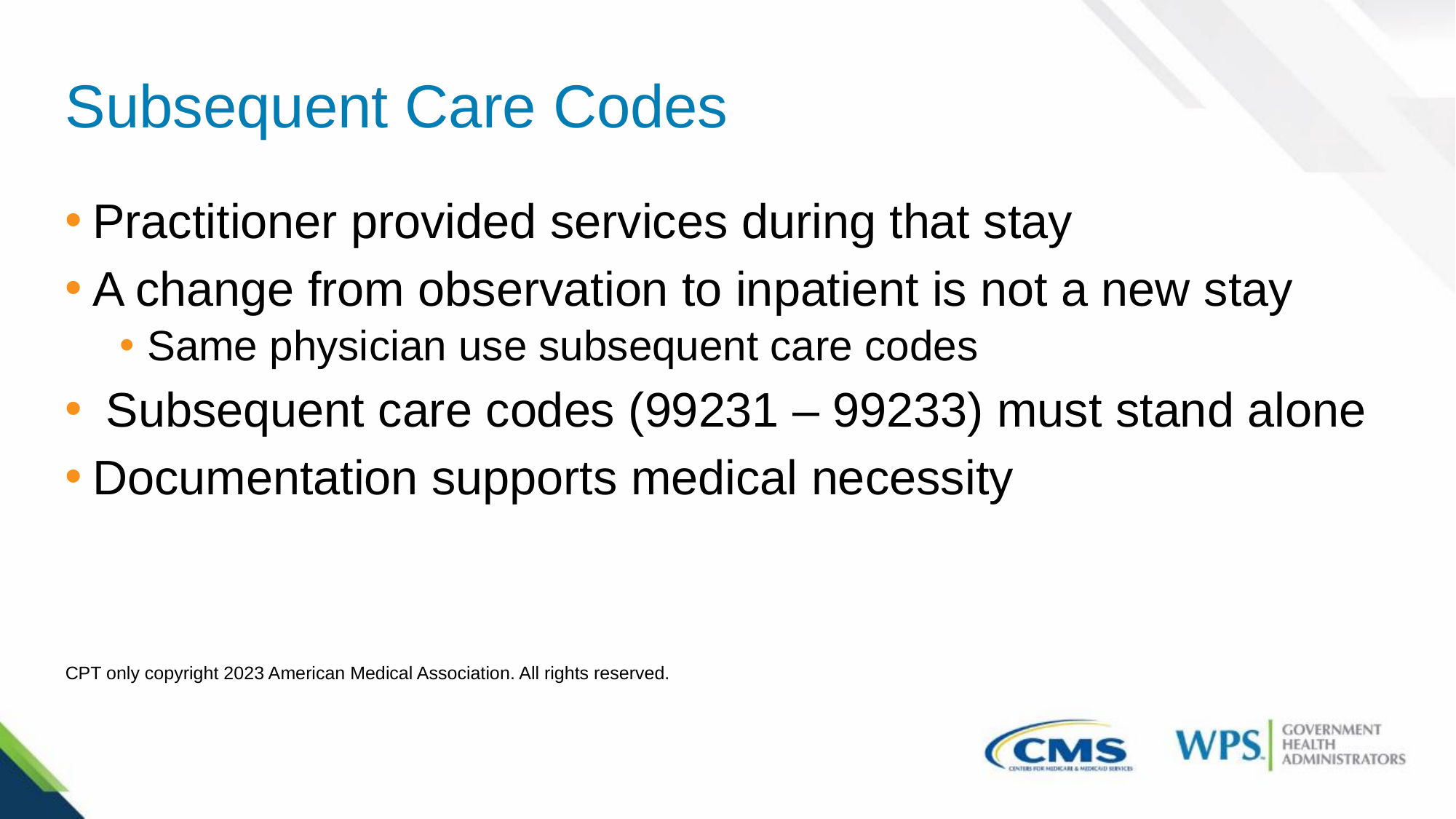

# Subsequent Care Codes
Practitioner provided services during that stay
A change from observation to inpatient is not a new stay
Same physician use subsequent care codes
 Subsequent care codes (99231 – 99233) must stand alone
Documentation supports medical necessity
CPT only copyright 2023 American Medical Association. All rights reserved.